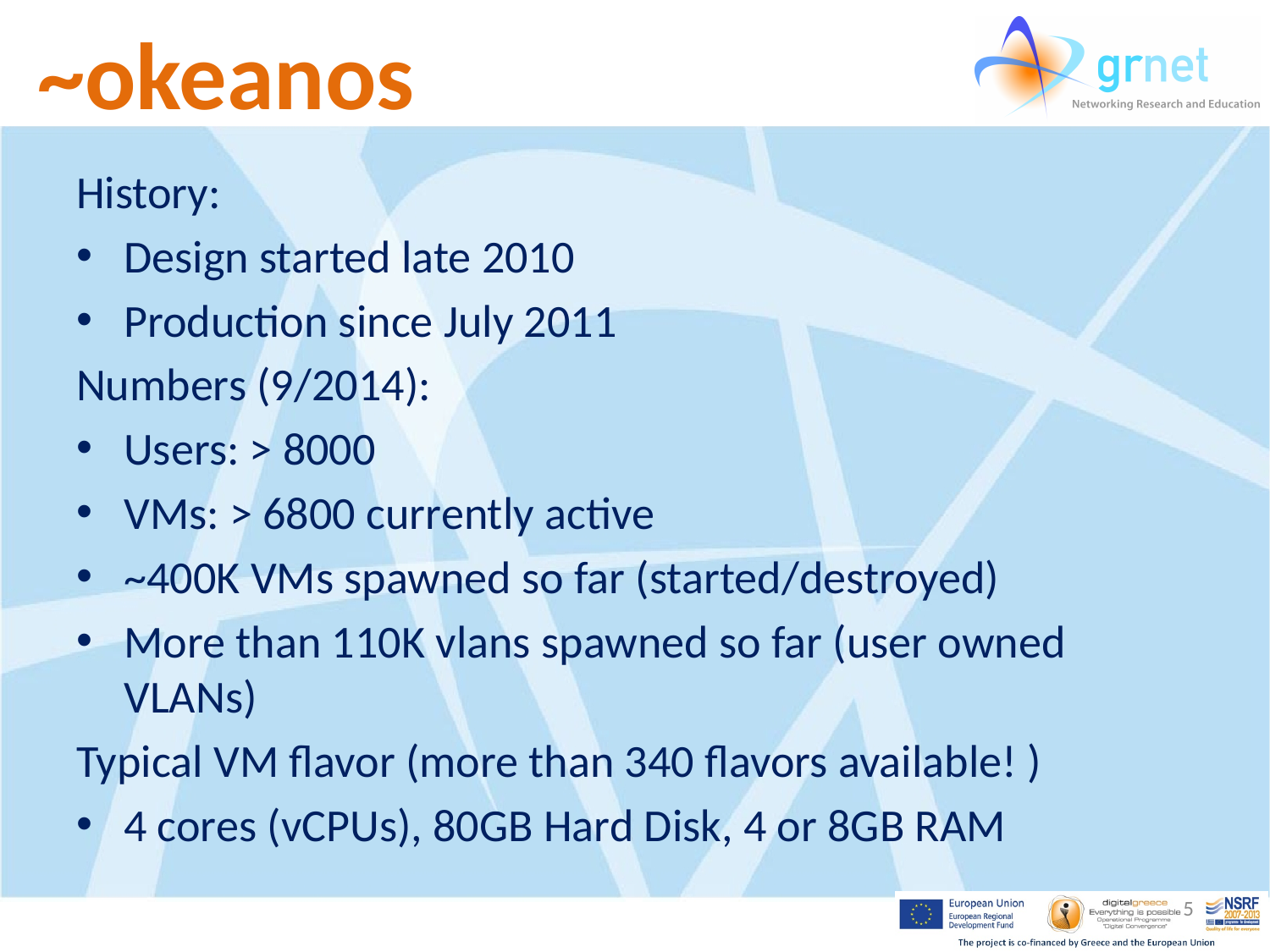

# ~okeanos
History:
Design started late 2010
Production since July 2011
Numbers (9/2014):
Users: > 8000
VMs: > 6800 currently active
~400K VMs spawned so far (started/destroyed)
More than 110K vlans spawned so far (user owned VLANs)
Typical VM flavor (more than 340 flavors available! )
4 cores (vCPUs), 80GB Hard Disk, 4 or 8GB RAM
5